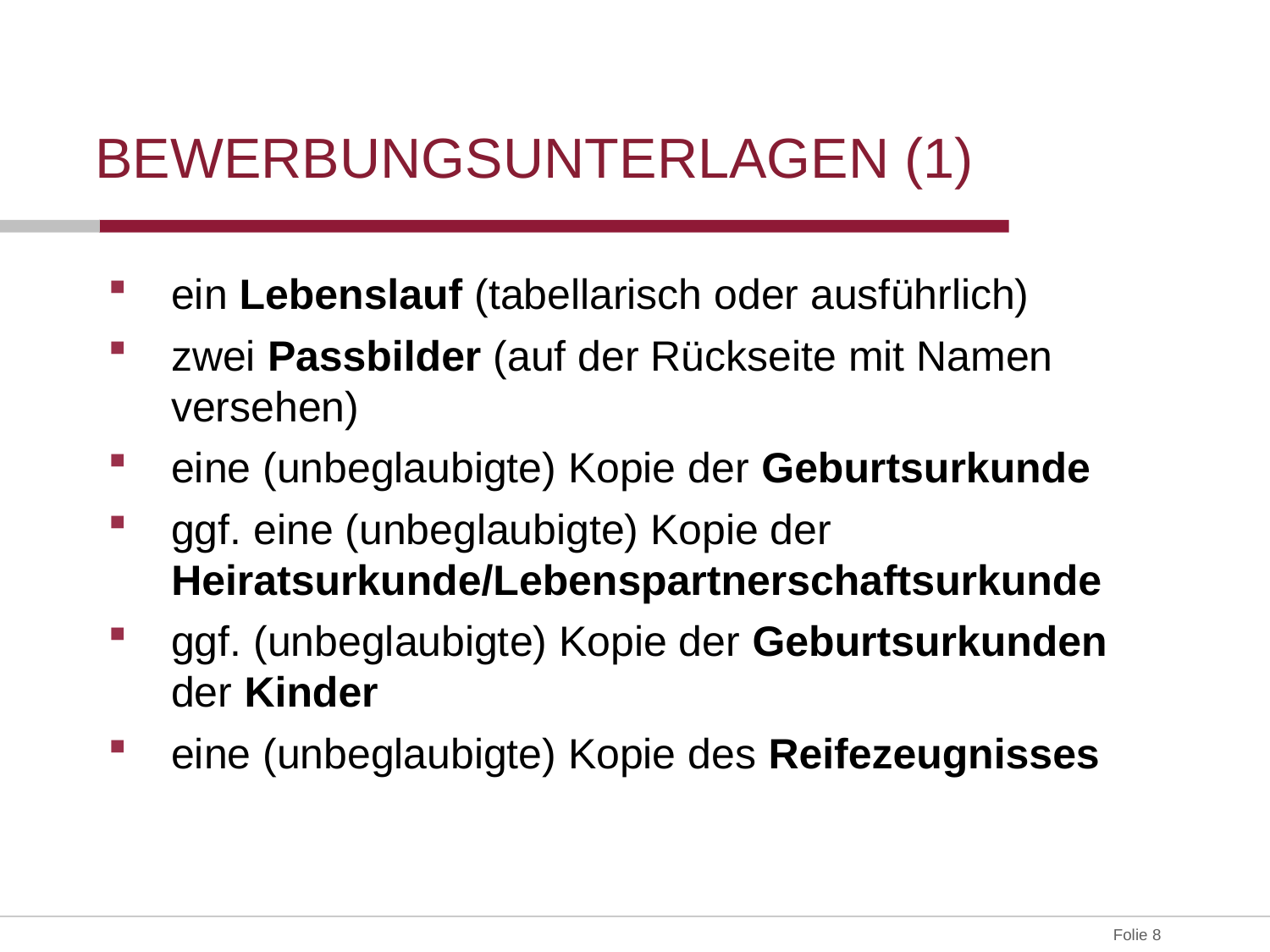

# Bewerbungsunterlagen (1)
ein Lebenslauf (tabellarisch oder ausführlich)
zwei Passbilder (auf der Rückseite mit Namen versehen)
eine (unbeglaubigte) Kopie der Geburtsurkunde
ggf. eine (unbeglaubigte) Kopie der Heiratsurkunde/Lebenspartnerschaftsurkunde
ggf. (unbeglaubigte) Kopie der Geburtsurkunden der Kinder
eine (unbeglaubigte) Kopie des Reifezeugnisses